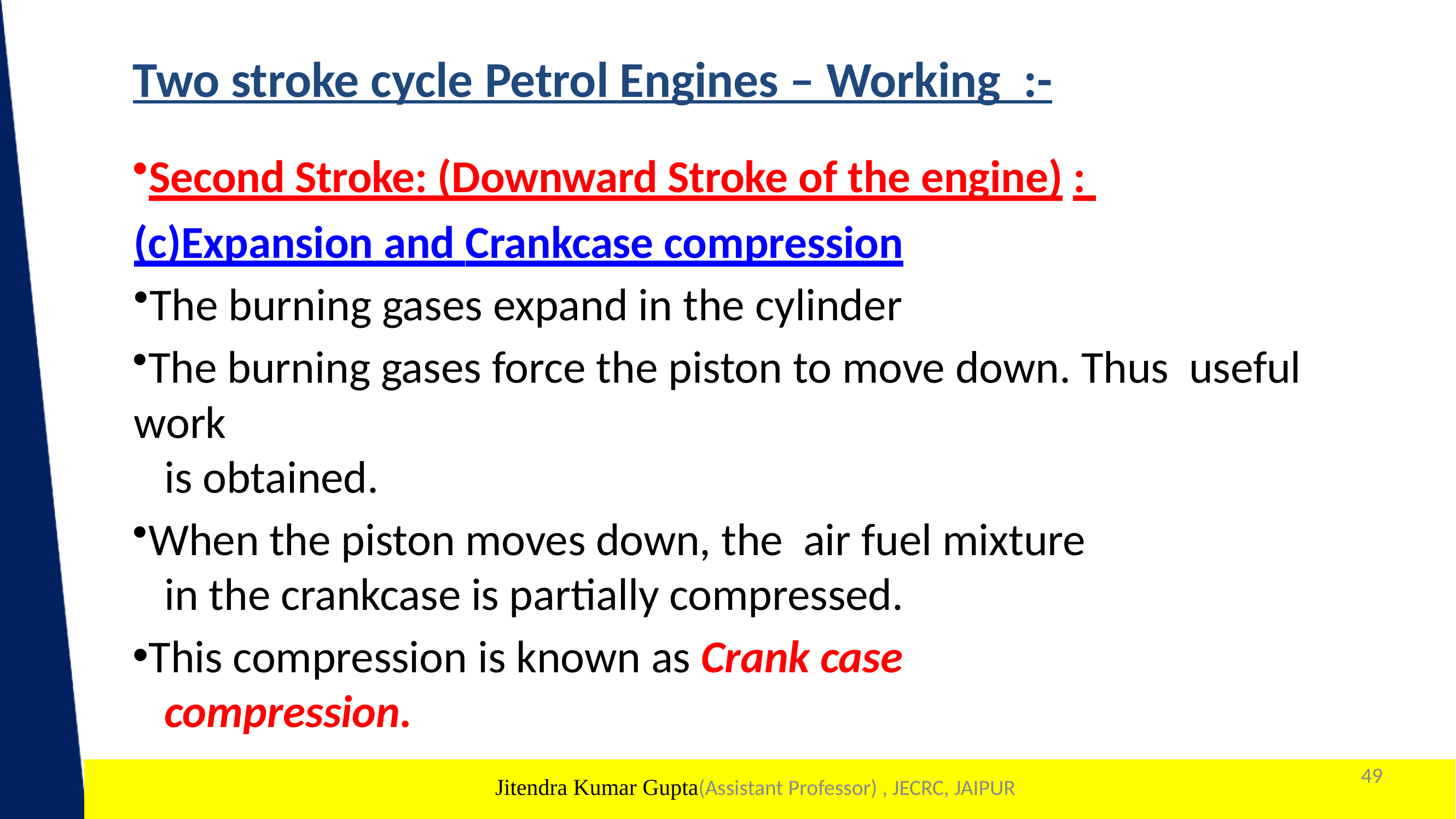

# Two stroke cycle Petrol Engines – Working  :-
Second Stroke: (Downward Stroke of the engine) :  (c)Expansion and Crankcase compression
The burning gases expand in the cylinder
The burning gases force the piston to move down. Thus  useful work
   is obtained.
When the piston moves down, the  air fuel mixture
   in the crankcase is partially compressed.
This compression is known as Crank case
   compression.

49
1
Jitendra Kumar Gupta(Assistant Professor) , JECRC, JAIPUR